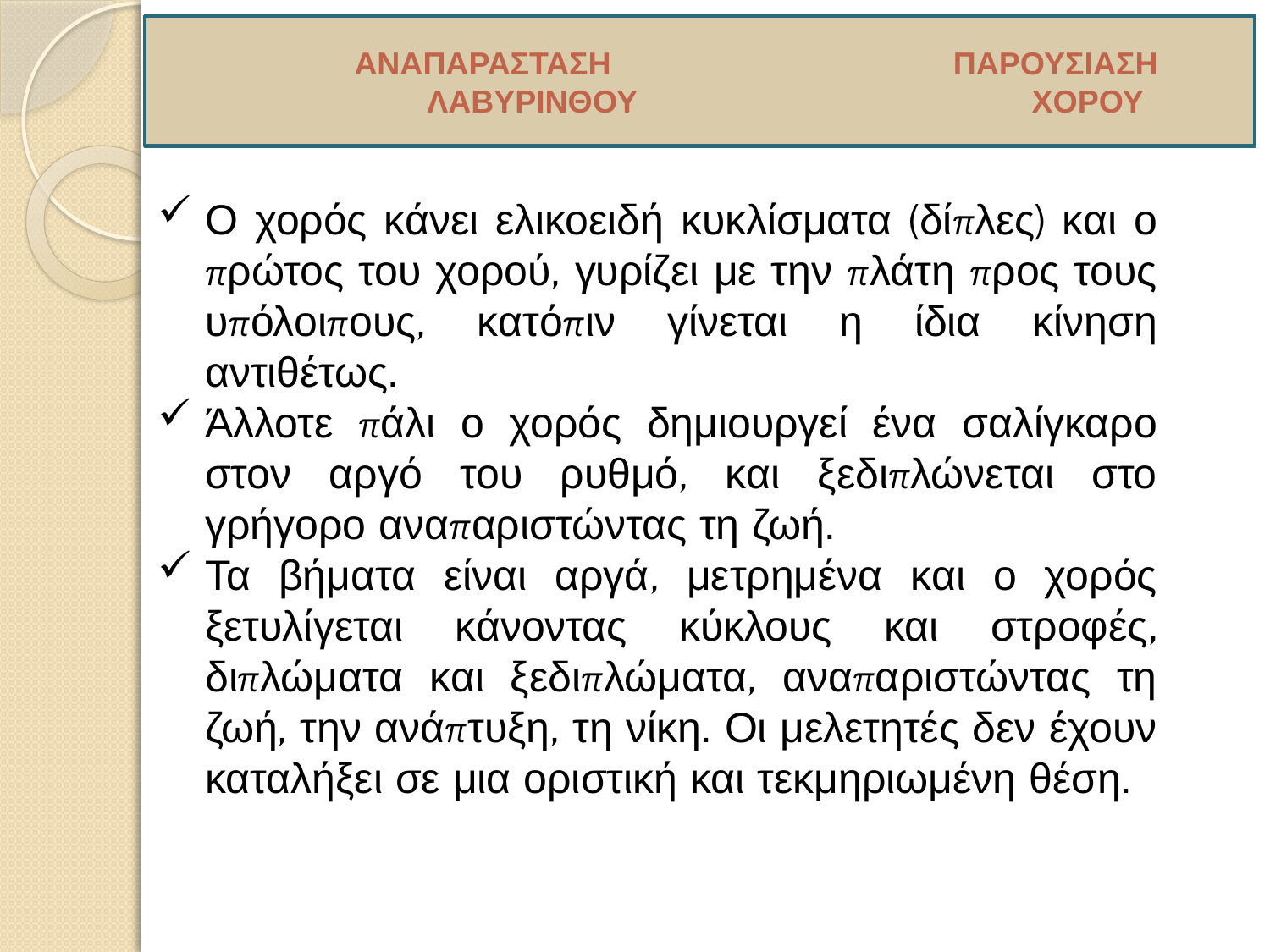

ΑΝΑΠΑΡΑΣΤΑΣΗ                                 ΠΑΡΟΥΣΙΑΣΗ
                          ΛΑΒΥΡΙΝΘΟΥ                                      ΧΟΡΟΥ
Ο χορός κάνει ελικοειδή κυκλίσματα (δίπλες) και ο πρώτος του χορού, γυρίζει με την πλάτη προς τους υπόλοιπους, κατόπιν γίνεται η ίδια κίνηση αντιθέτως.
Άλλοτε πάλι ο χορός δημιουργεί ένα σαλίγκαρο στον αργό του ρυθμό, και ξεδιπλώνεται στο γρήγορο αναπαριστώντας τη ζωή.
Τα βήματα είναι αργά, μετρημένα και ο χορός ξετυλίγεται κάνοντας κύκλους και στροφές, διπλώματα και ξεδιπλώματα, αναπαριστώντας τη ζωή, την ανάπτυξη, τη νίκη. Οι μελετητές δεν έχουν καταλήξει σε μια οριστική και τεκμηριωμένη θέση.